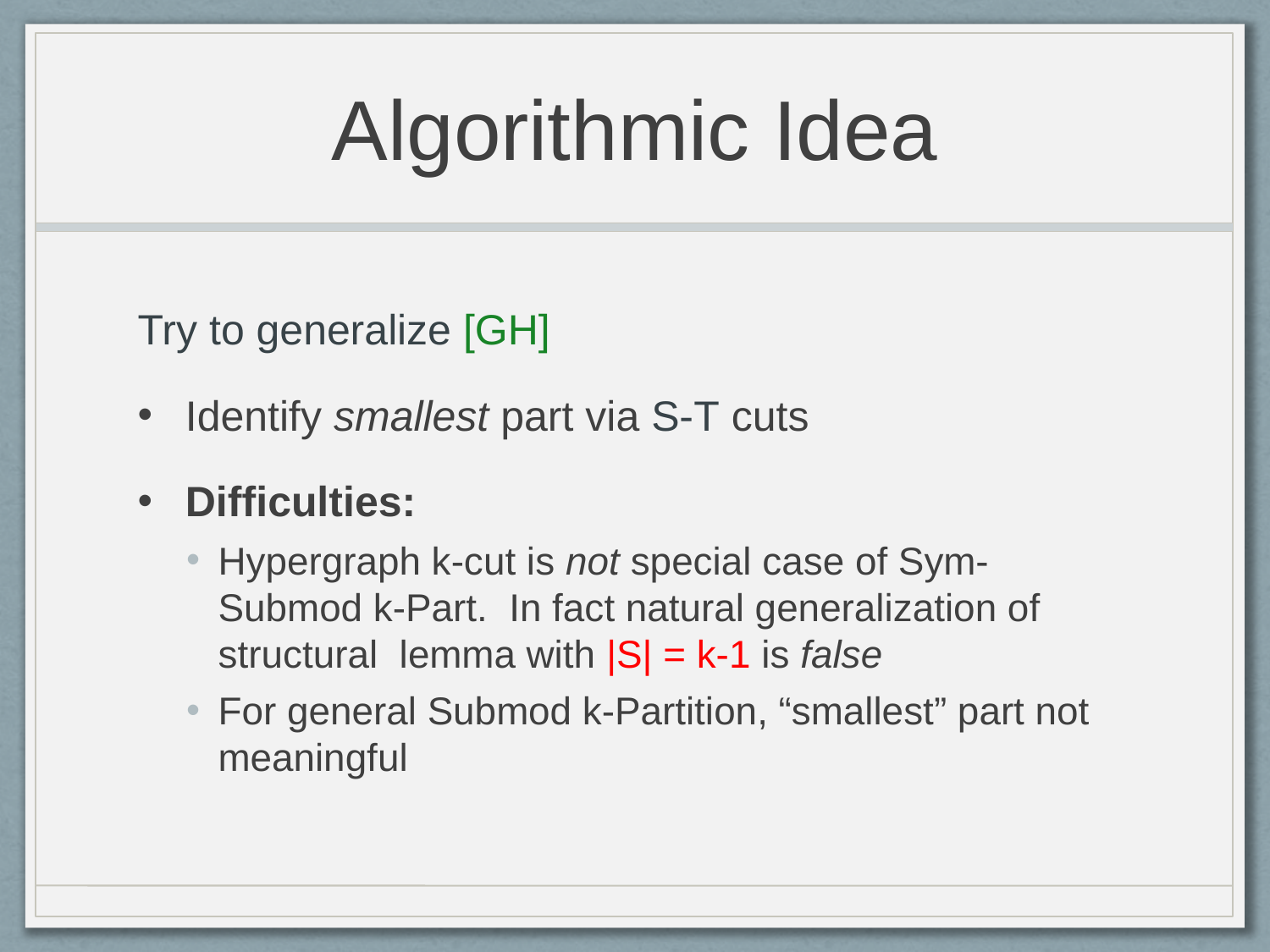

# Algorithmic Idea
Try to generalize [GH]
Identify smallest part via S-T cuts
Difficulties:
Hypergraph k-cut is not special case of Sym-Submod k-Part.  In fact natural generalization of structural  lemma with |S| = k-1 is false
For general Submod k-Partition, “smallest” part not meaningful